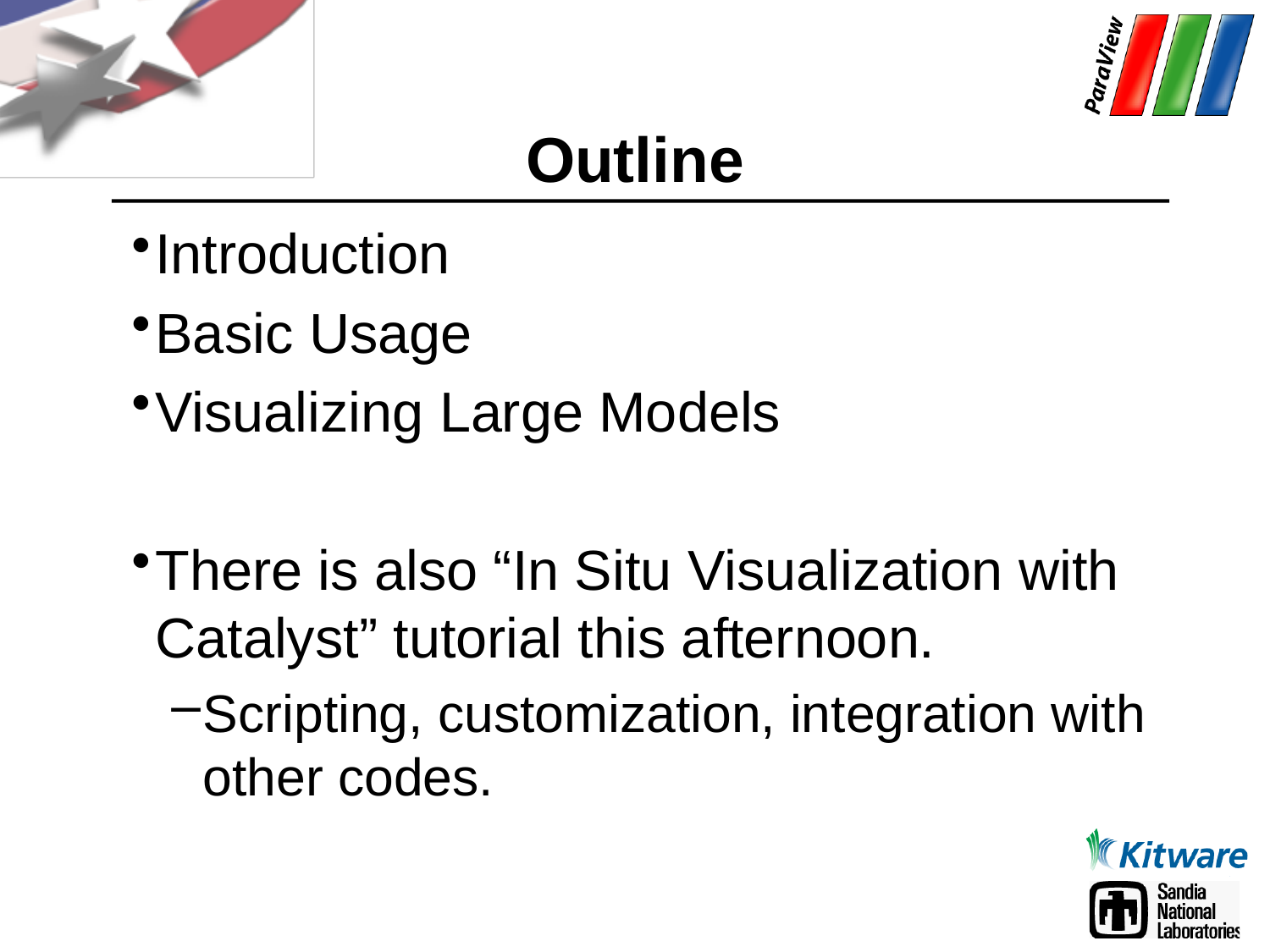

# Outline
Introduction
Basic Usage
Visualizing Large Models

There is also “In Situ Visualization with Catalyst” tutorial this afternoon.
Scripting, customization, integration with other codes.